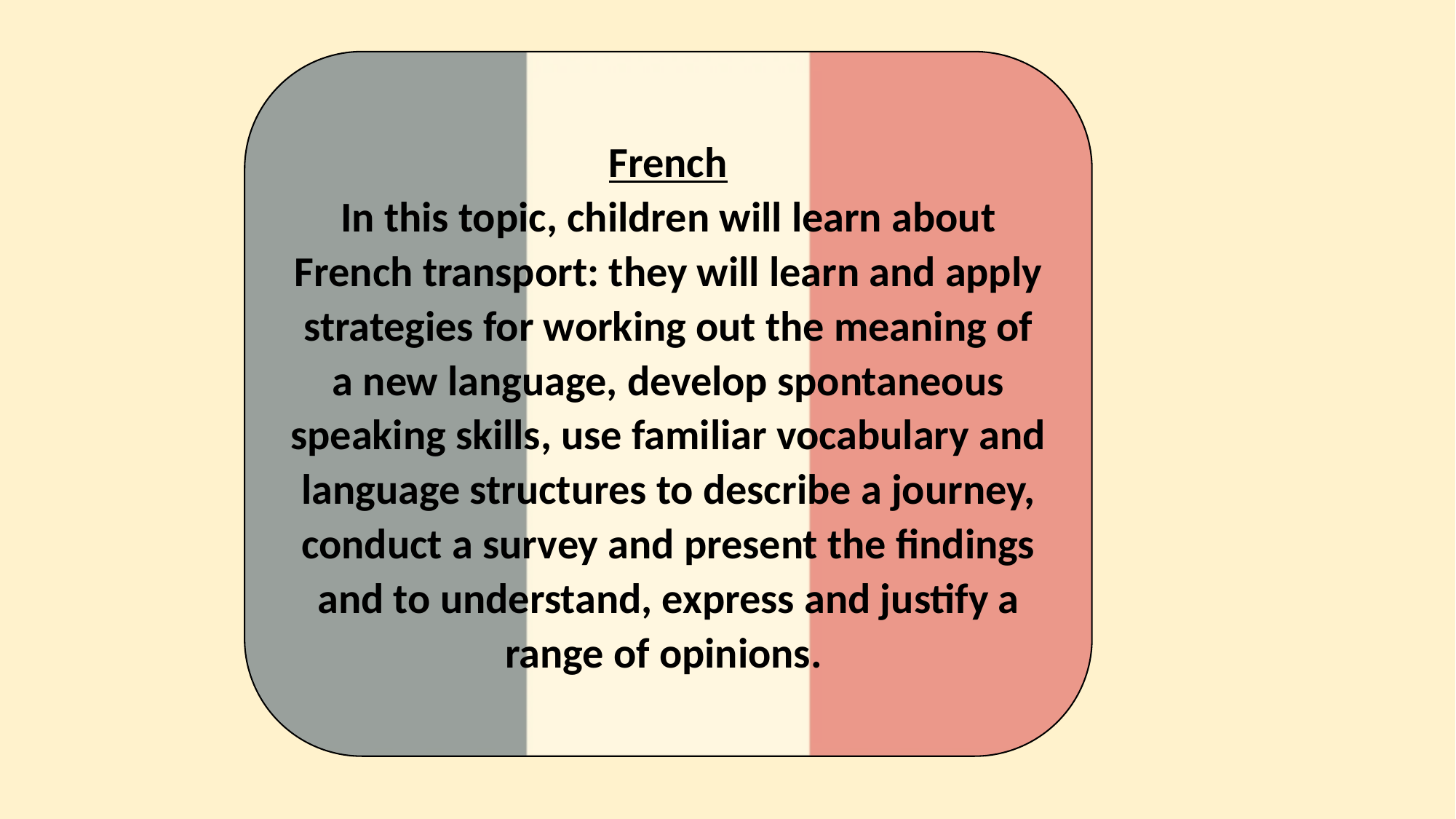

French
In this topic, children will learn about French transport: they will learn and apply strategies for working out the meaning of a new language, develop spontaneous speaking skills, use familiar vocabulary and language structures to describe a journey, conduct a survey and present the findings and to understand, express and justify a range of opinions.